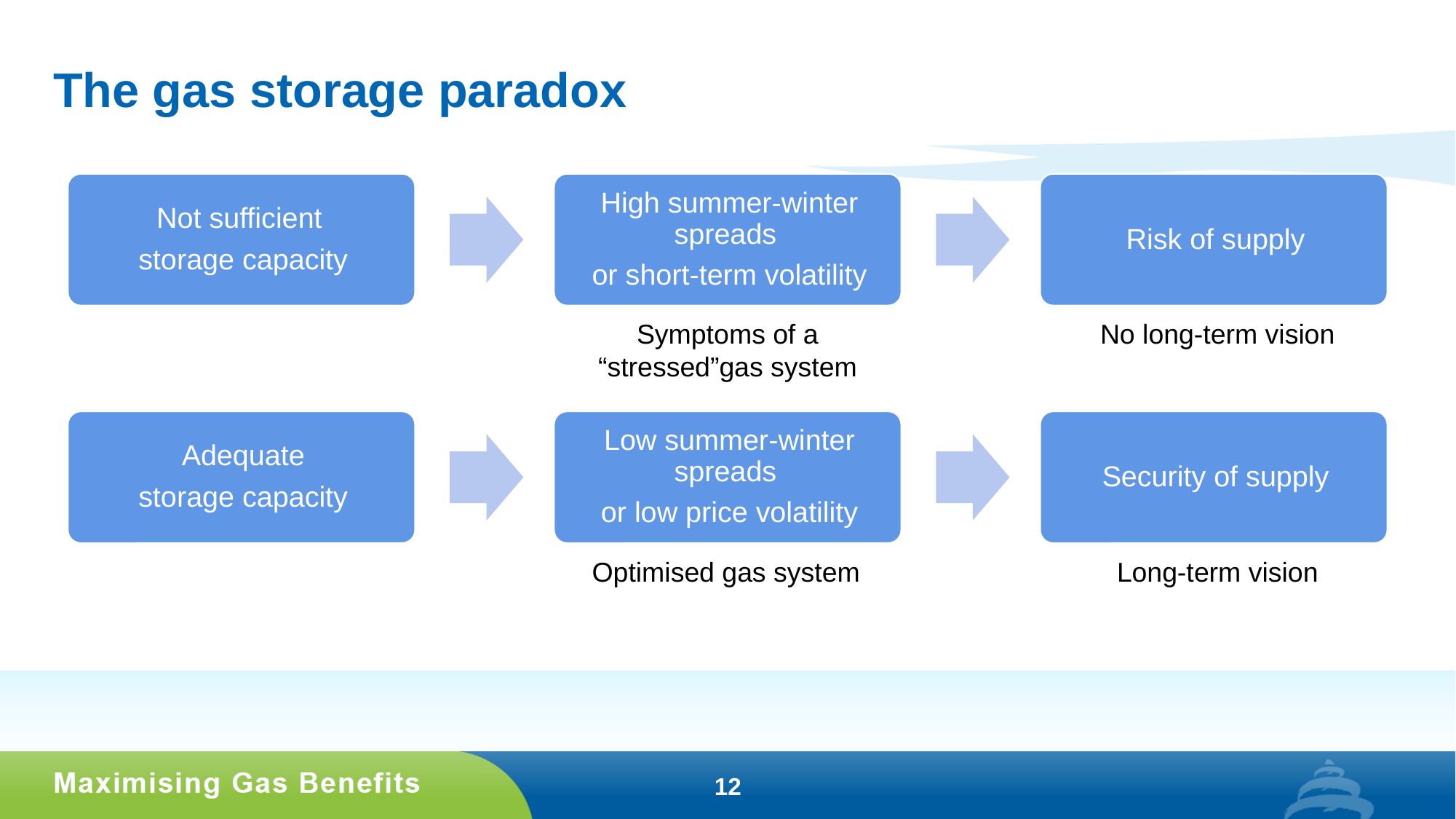

# The gas storage paradox

Not sufficient
storage capacity

High summer-winter spreads
or short-term volatility

Risk of supply
Symptoms of a “stressed”gas system
No long-term vision
Adequate
storage capacity

Low summer-winter spreads
or low price volatility

Security of supply
Optimised gas system
Long-term vision
12